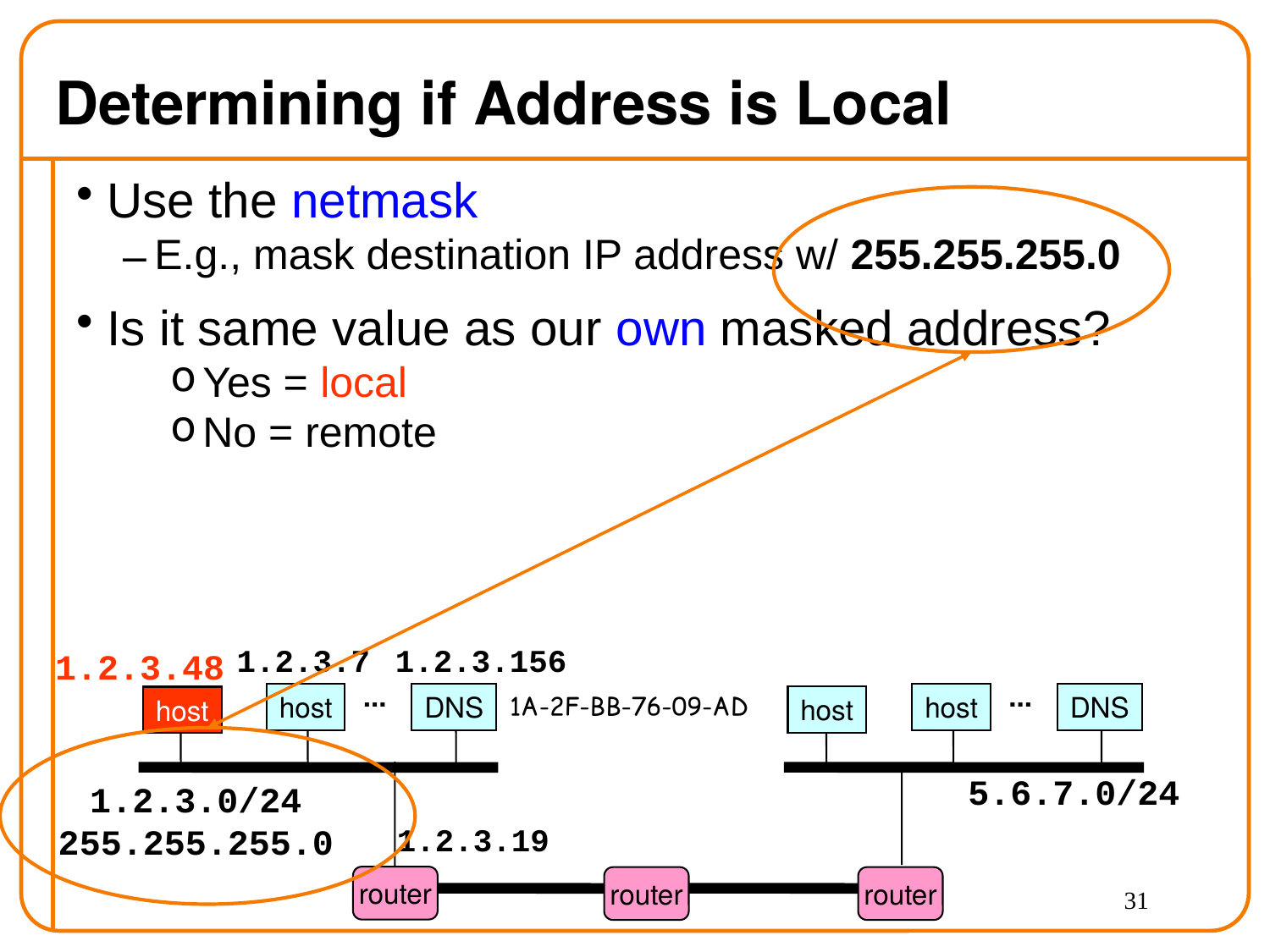

# Determining if Address is Local
Use the netmask
E.g., mask destination IP address w/ 255.255.255.0
Is it same value as our own masked address?
Yes = local
No = remote

1.2.3.7
1.2.3.156
1.2.3.48
...
...
host
DNS
host
DNS
1A-2F-BB-76-09-AD
host
host

5.6.7.0/24

1.2.3.0/24
255.255.255.0
1.2.3.19
router
router
router

31